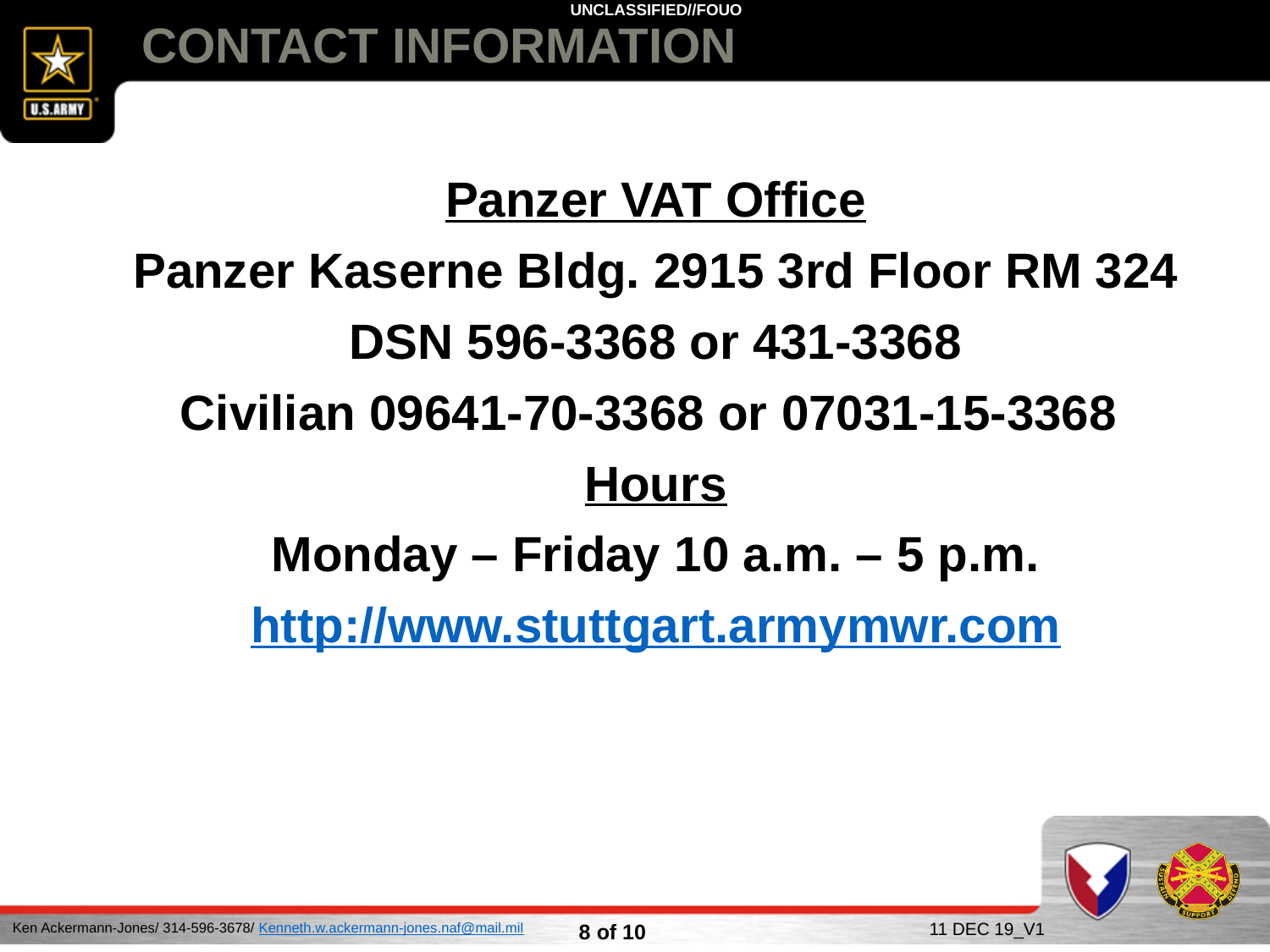

# CONTACT INFORMATION
Panzer VAT Office
Panzer Kaserne Bldg. 2915 3rd Floor RM 324
DSN 596-3368 or 431-3368
Civilian 09641-70-3368 or 07031-15-3368
Hours
Monday – Friday 10 a.m. – 5 p.m.
http://www.stuttgart.armymwr.com